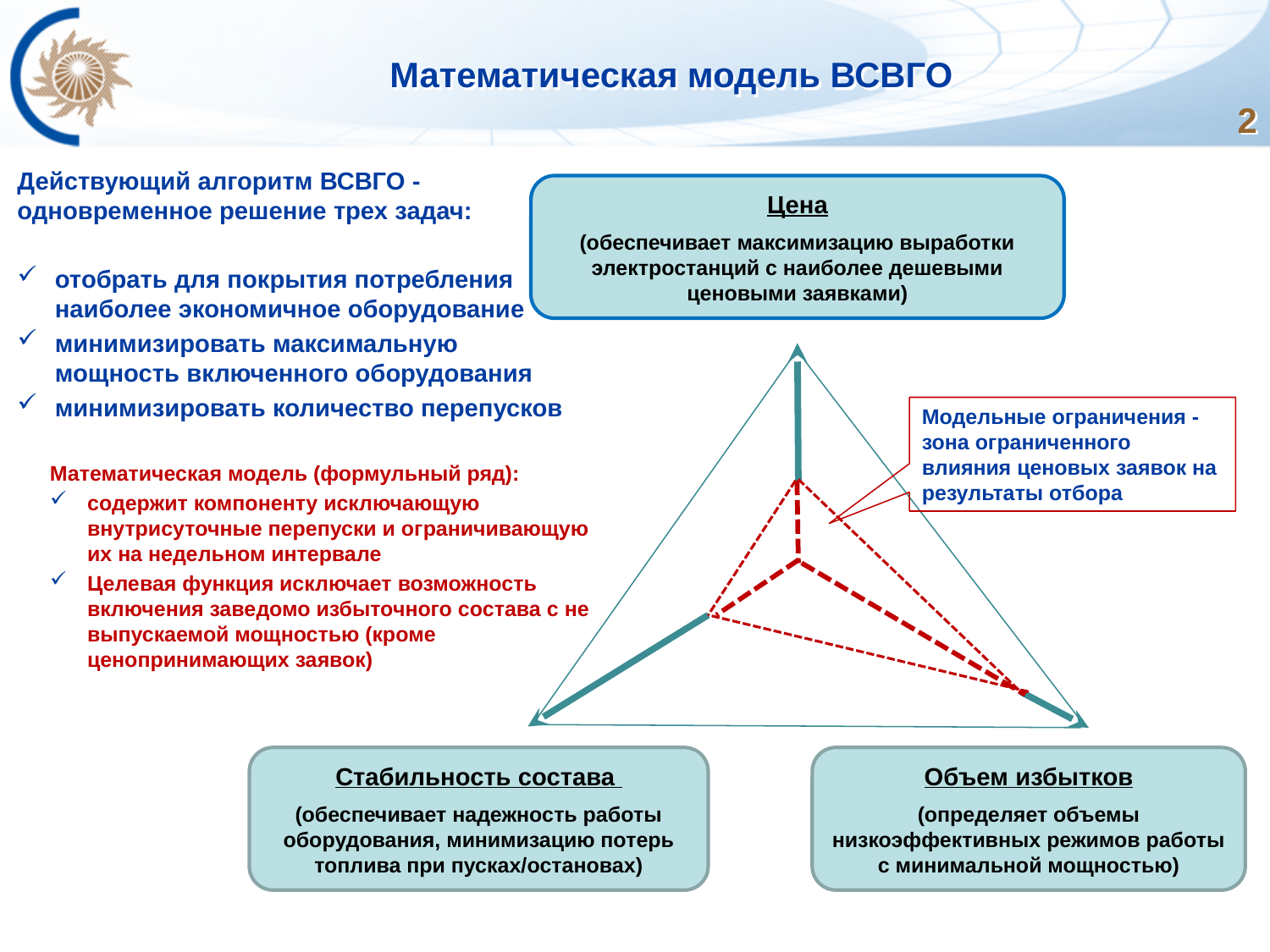

# Математическая модель ВСВГО
2
Действующий алгоритм ВСВГО -
одновременное решение трех задач:

отобрать для покрытия потребления наиболее экономичное оборудование
минимизировать максимальную мощность включенного оборудования
минимизировать количество перепусков

Цена
(обеспечивает максимизацию выработки электростанций с наиболее дешевыми ценовыми заявками)
Модельные ограничения - зона ограниченного влияния ценовых заявок на результаты отбора
Математическая модель (формульный ряд):
содержит компоненту исключающую внутрисуточные перепуски и ограничивающую их на недельном интервале
Целевая функция исключает возможность включения заведомо избыточного состава с не выпускаемой мощностью (кроме ценопринимающих заявок)
Стабильность состава
(обеспечивает надежность работы оборудования, минимизацию потерь топлива при пусках/остановах)
Объем избытков
(определяет объемы низкоэффективных режимов работы с минимальной мощностью)